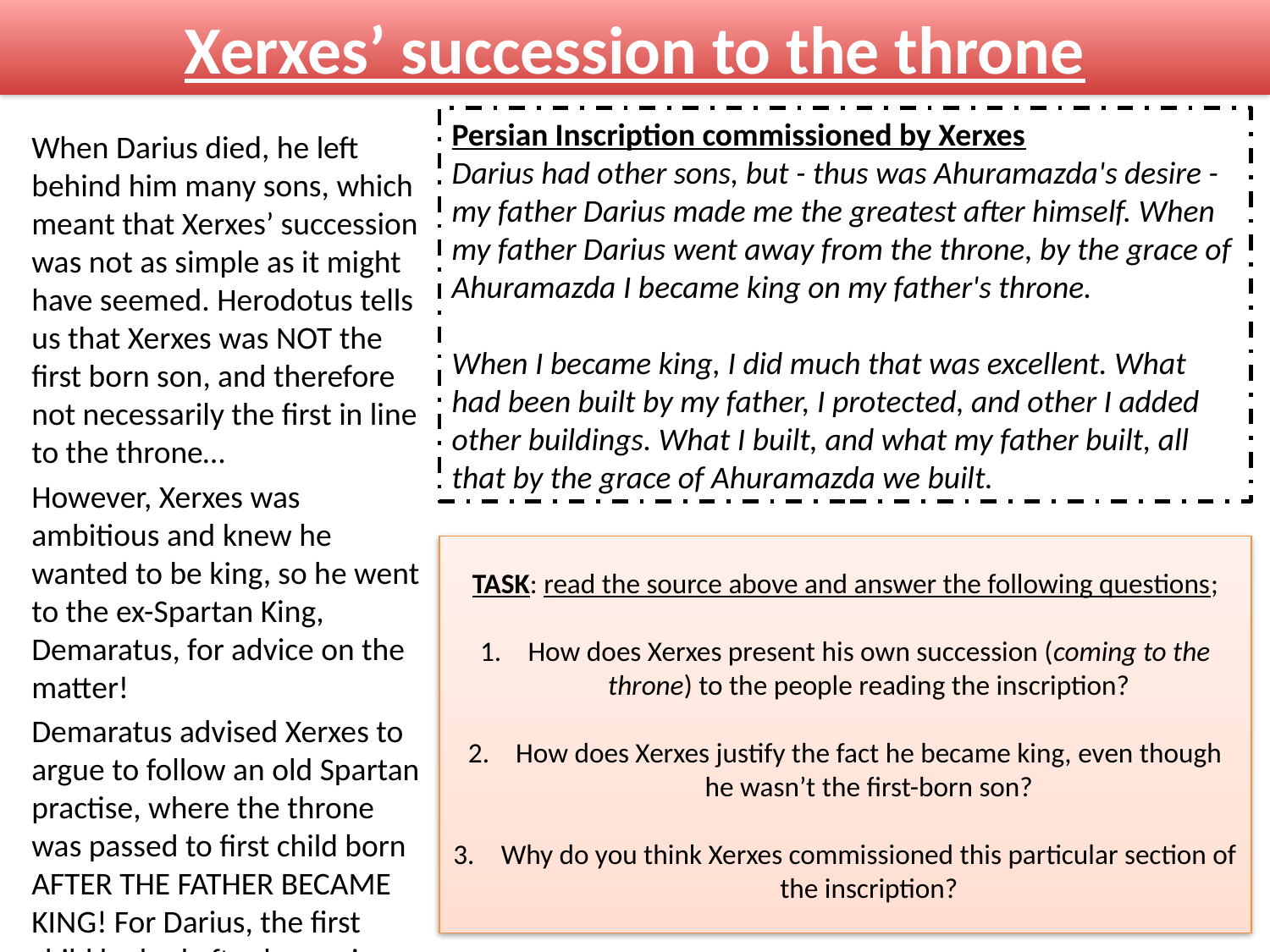

# Xerxes’ succession to the throne
Persian Inscription commissioned by Xerxes
Darius had other sons, but - thus was Ahuramazda's desire - my father Darius made me the greatest after himself. When my father Darius went away from the throne, by the grace of Ahuramazda I became king on my father's throne.

When I became king, I did much that was excellent. What had been built by my father, I protected, and other I added other buildings. What I built, and what my father built, all that by the grace of Ahuramazda we built.
When Darius died, he left behind him many sons, which meant that Xerxes’ succession was not as simple as it might have seemed. Herodotus tells us that Xerxes was NOT the first born son, and therefore not necessarily the first in line to the throne…
However, Xerxes was ambitious and knew he wanted to be king, so he went to the ex-Spartan King, Demaratus, for advice on the matter!
Demaratus advised Xerxes to argue to follow an old Spartan practise, where the throne was passed to first child born AFTER THE FATHER BECAME KING! For Darius, the first child he had after becoming king was Xerxes!
TASK: read the source above and answer the following questions;

How does Xerxes present his own succession (coming to the throne) to the people reading the inscription?

How does Xerxes justify the fact he became king, even though he wasn’t the first-born son?

Why do you think Xerxes commissioned this particular section of the inscription?